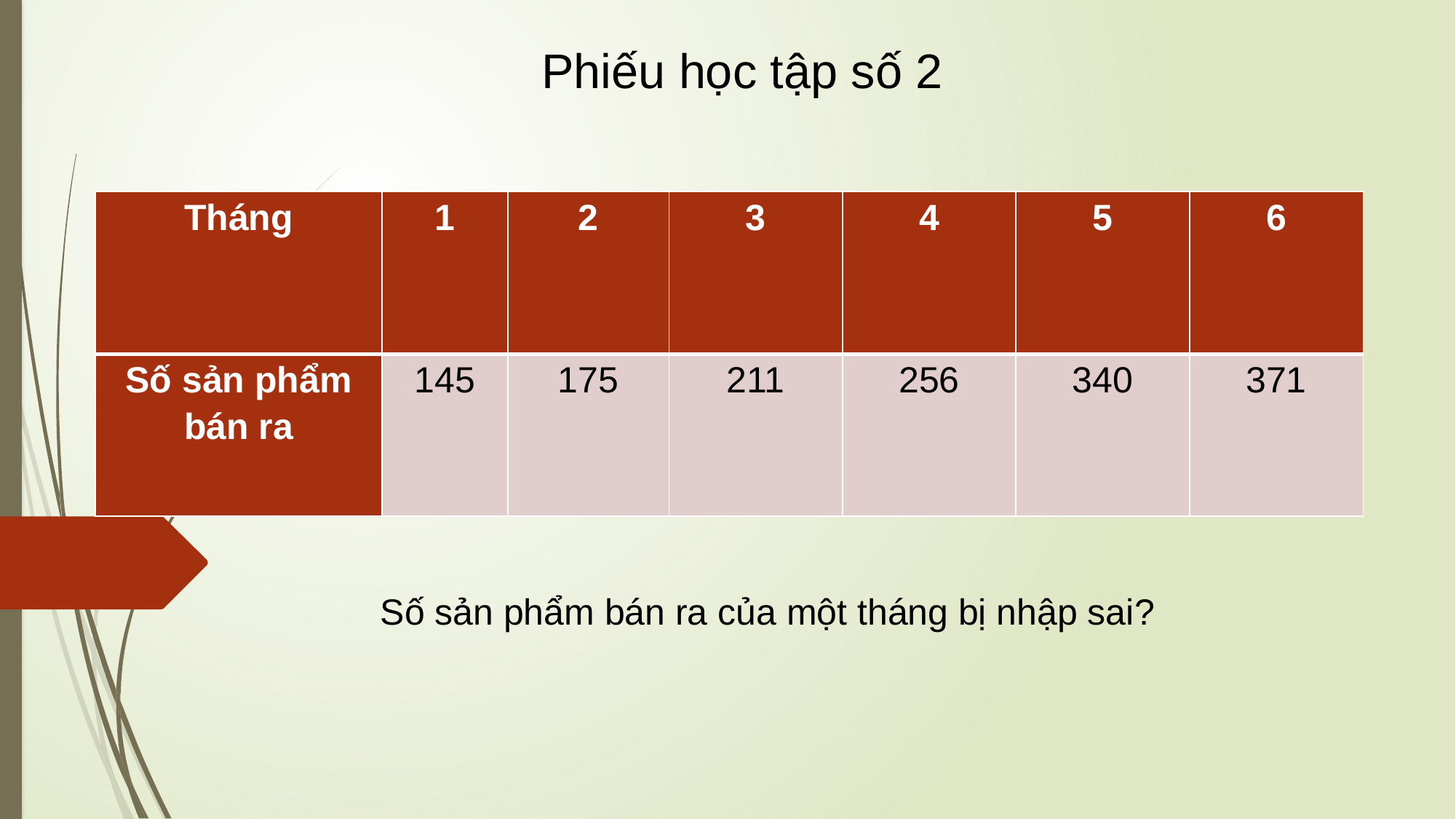

Phiếu học tập số 2
| Tháng | 1 | 2 | 3 | 4 | 5 | 6 |
| --- | --- | --- | --- | --- | --- | --- |
| Số sản phẩm bán ra | 145 | 175 | 211 | 256 | 340 | 371 |
Số sản phẩm bán ra của một tháng bị nhập sai?